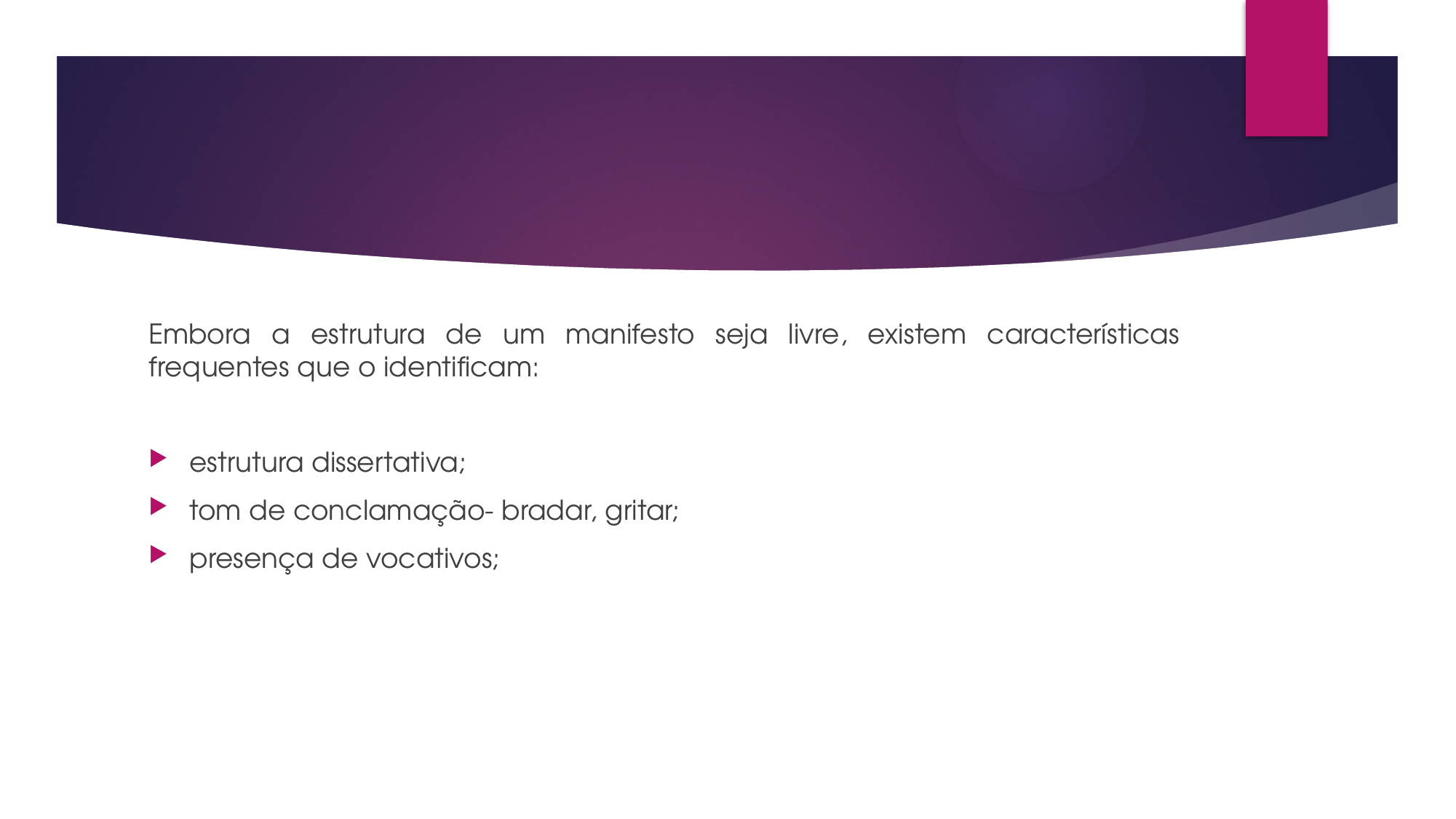

#
Embora a estrutura de um manifesto seja livre, existem características frequentes que o identificam:

estrutura dissertativa;
tom de conclamação- bradar, gritar;
presença de vocativos;